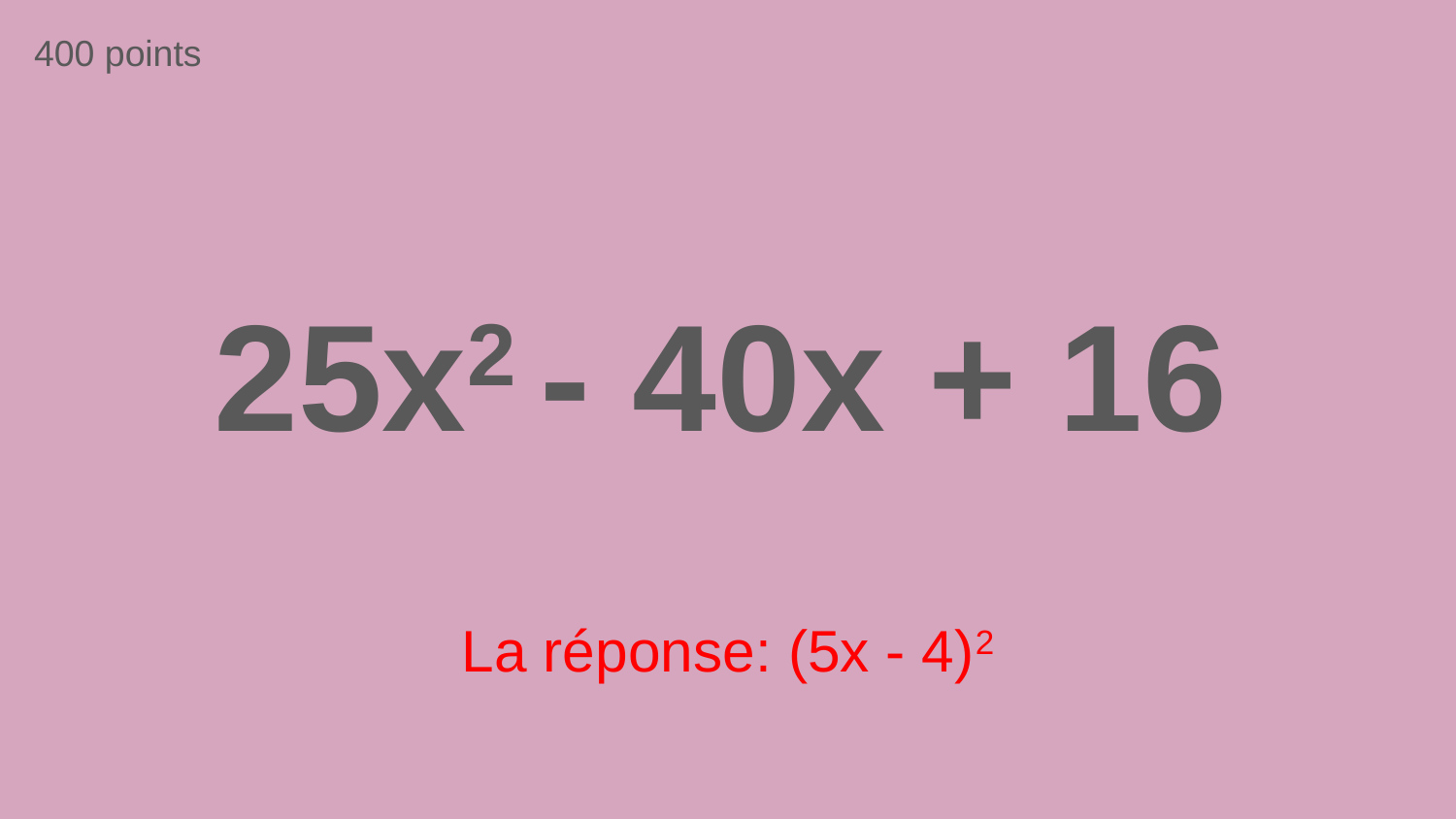

400 points
25x2 - 40x + 16
La réponse: (5x - 4)2